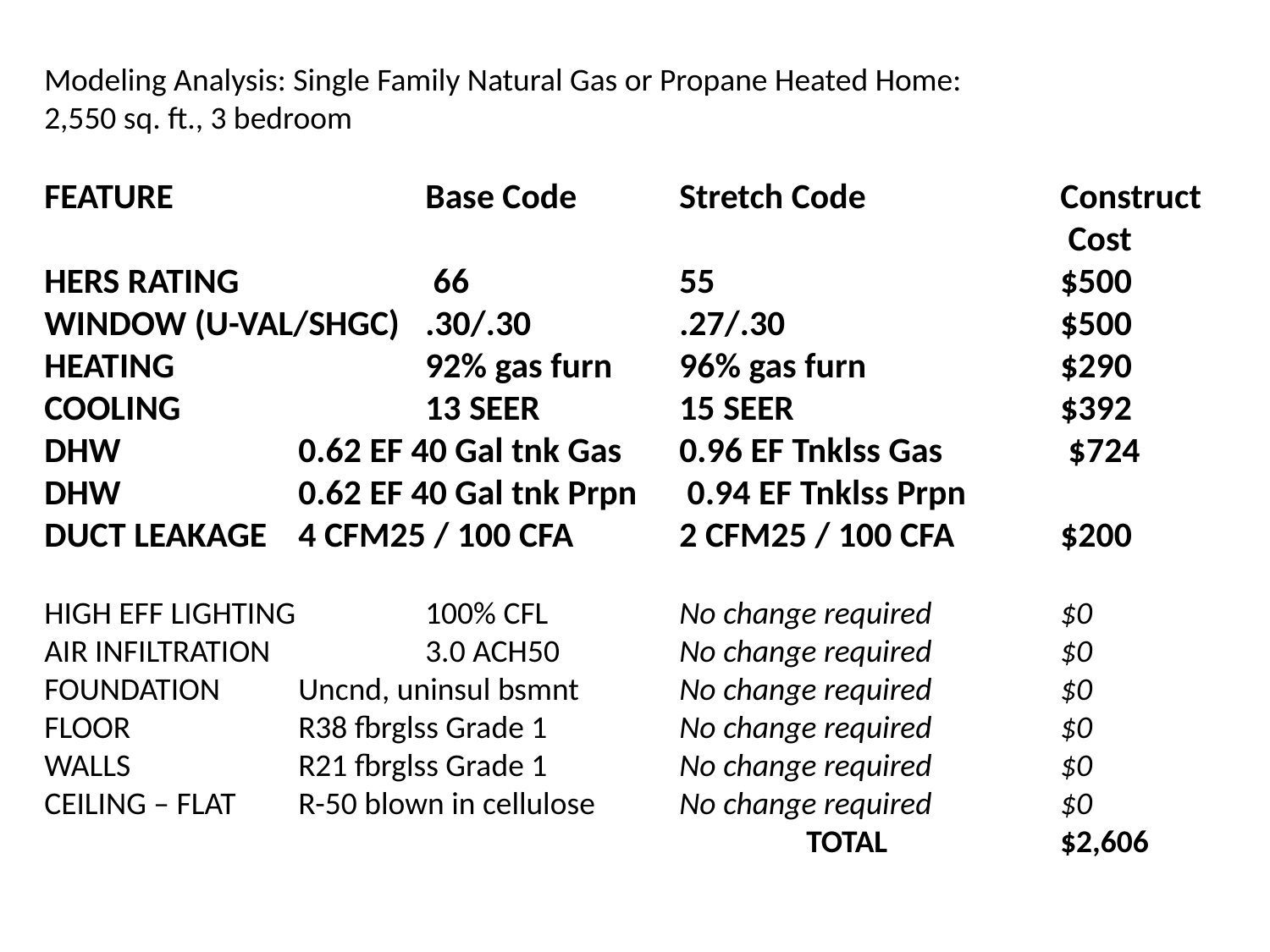

Modeling Analysis: Single Family Natural Gas or Propane Heated Home:
2,550 sq. ft., 3 bedroom

FEATURE 		Base Code 	Stretch Code 		Construct
								 Cost
HERS RATING		 66 		55 			$500
WINDOW (U-VAL/SHGC) 	.30/.30 		.27/.30 			$500
HEATING 		92% gas furn 	96% gas furn 		$290
COOLING 		13 SEER 		15 SEER 			$392
DHW 		0.62 EF 40 Gal tnk Gas 	0.96 EF Tnklss Gas	 $724
DHW		0.62 EF 40 Gal tnk Prpn	 0.94 EF Tnklss Prpn
DUCT LEAKAGE 	4 CFM25 / 100 CFA 	2 CFM25 / 100 CFA 	$200

HIGH EFF LIGHTING 	100% CFL 	No change required 	$0
AIR INFILTRATION 		3.0 ACH50 	No change required 	$0
FOUNDATION 	Uncnd, uninsul bsmnt 	No change required 	$0
FLOOR 		R38 fbrglss Grade 1 	No change required 	$0
WALLS 		R21 fbrglss Grade 1 	No change required 	$0
CEILING – FLAT 	R-50 blown in cellulose 	No change required 	$0 							TOTAL 		$2,606